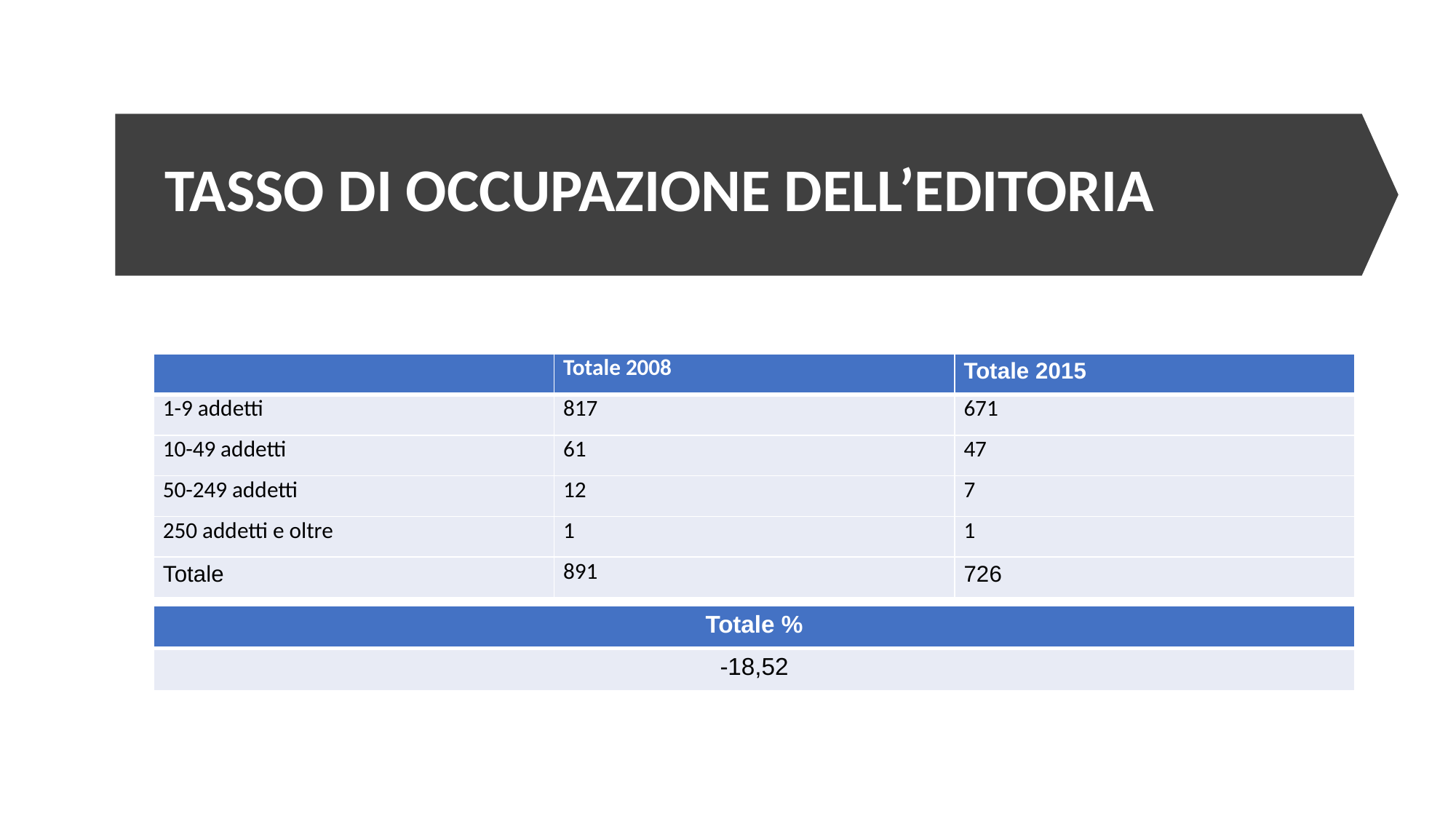

# TASSO DI OCCUPAZIONE DELL’EDITORIA
|  | Totale 2008 | Totale 2015 |
| --- | --- | --- |
| 1-9 addetti | 817 | 671 |
| 10-49 addetti | 61 | 47 |
| 50-249 addetti | 12 | 7 |
| 250 addetti e oltre | 1 | 1 |
| Totale | 891 | 726 |
| Totale % |
| --- |
| -18,52 |